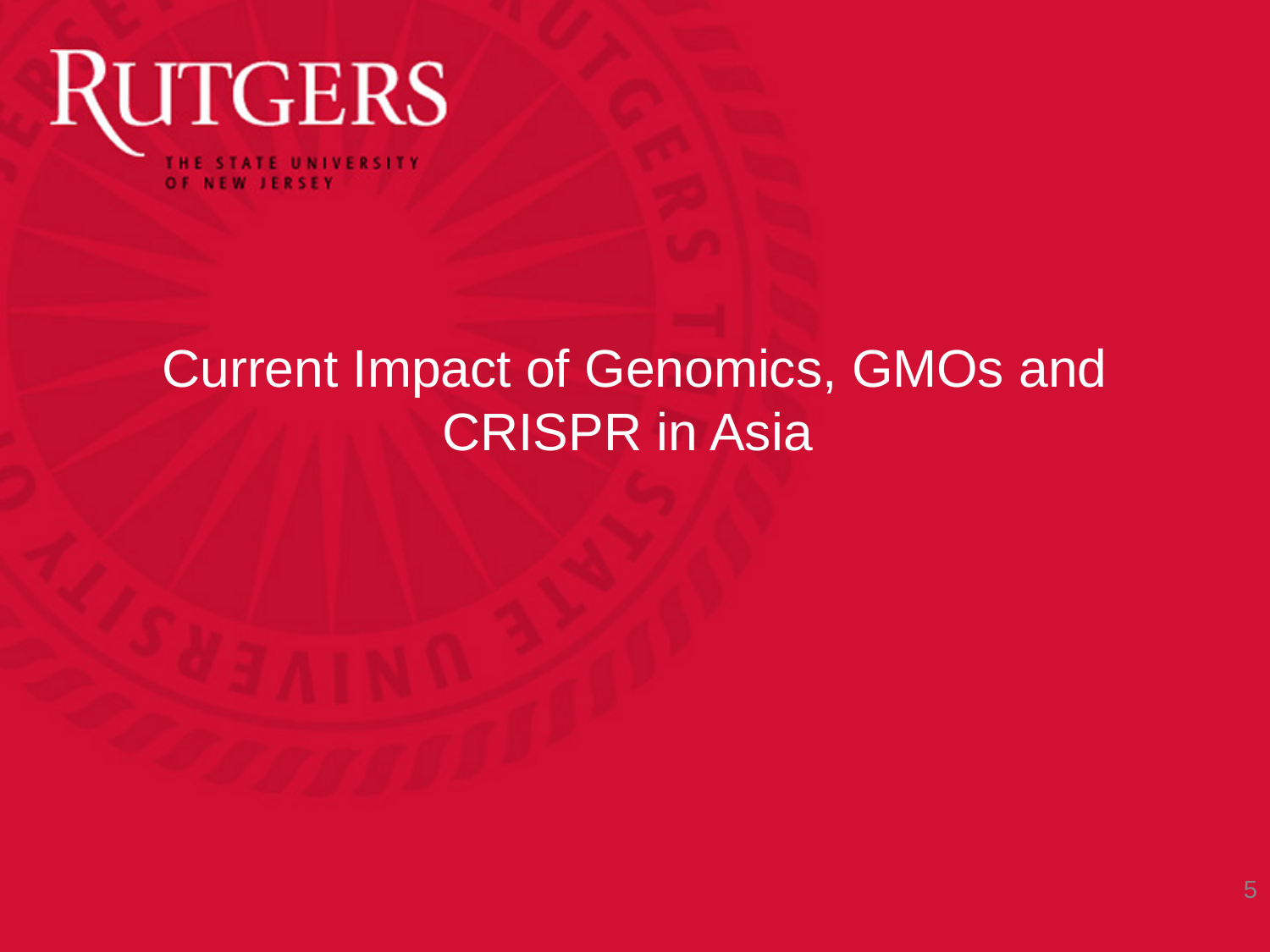

# Current Impact of Genomics, GMOs and CRISPR in Asia

5